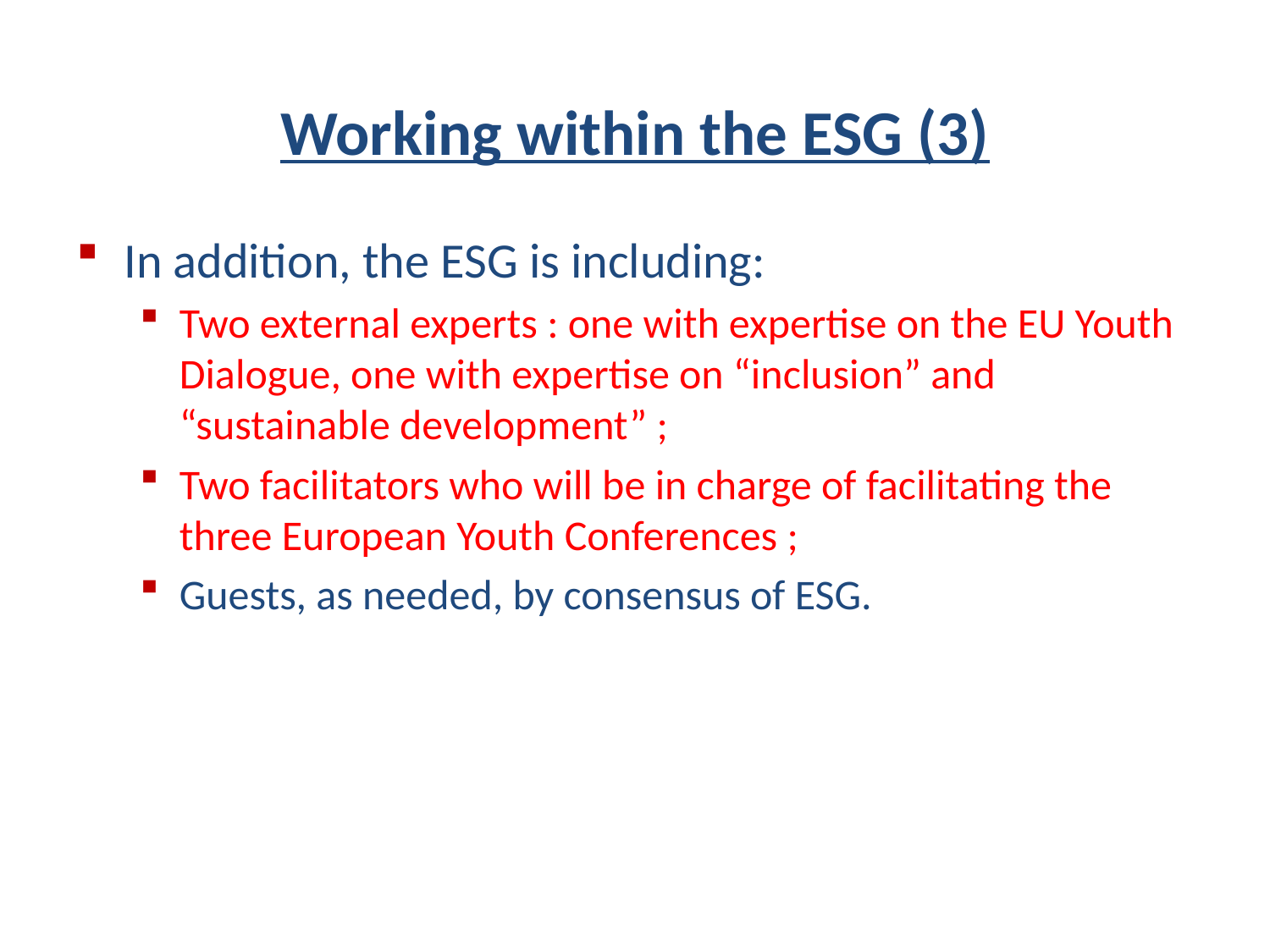

# Working within the ESG (3)
In addition, the ESG is including:
Two external experts : one with expertise on the EU Youth Dialogue, one with expertise on “inclusion” and “sustainable development” ;
Two facilitators who will be in charge of facilitating the three European Youth Conferences ;
Guests, as needed, by consensus of ESG.